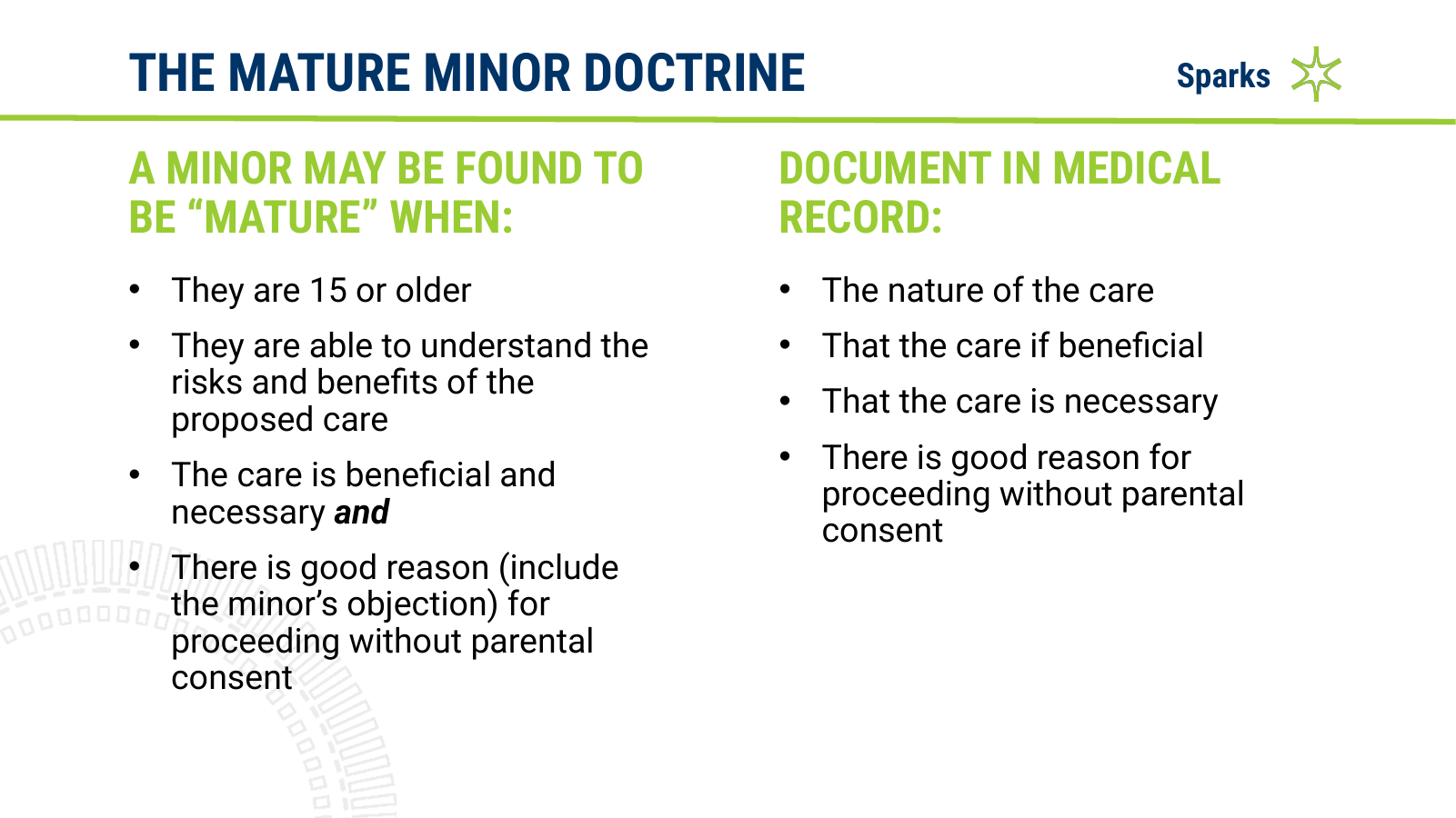

# The mature minor doctrine
A minor may be found to be “mature” when:
DOCUMENT IN MEDICAL RECORD:
They are 15 or older
They are able to understand the risks and benefits of the proposed care
The care is beneficial and necessary and
There is good reason (include the minor’s objection) for proceeding without parental consent
The nature of the care
That the care if beneficial
That the care is necessary
There is good reason for proceeding without parental consent